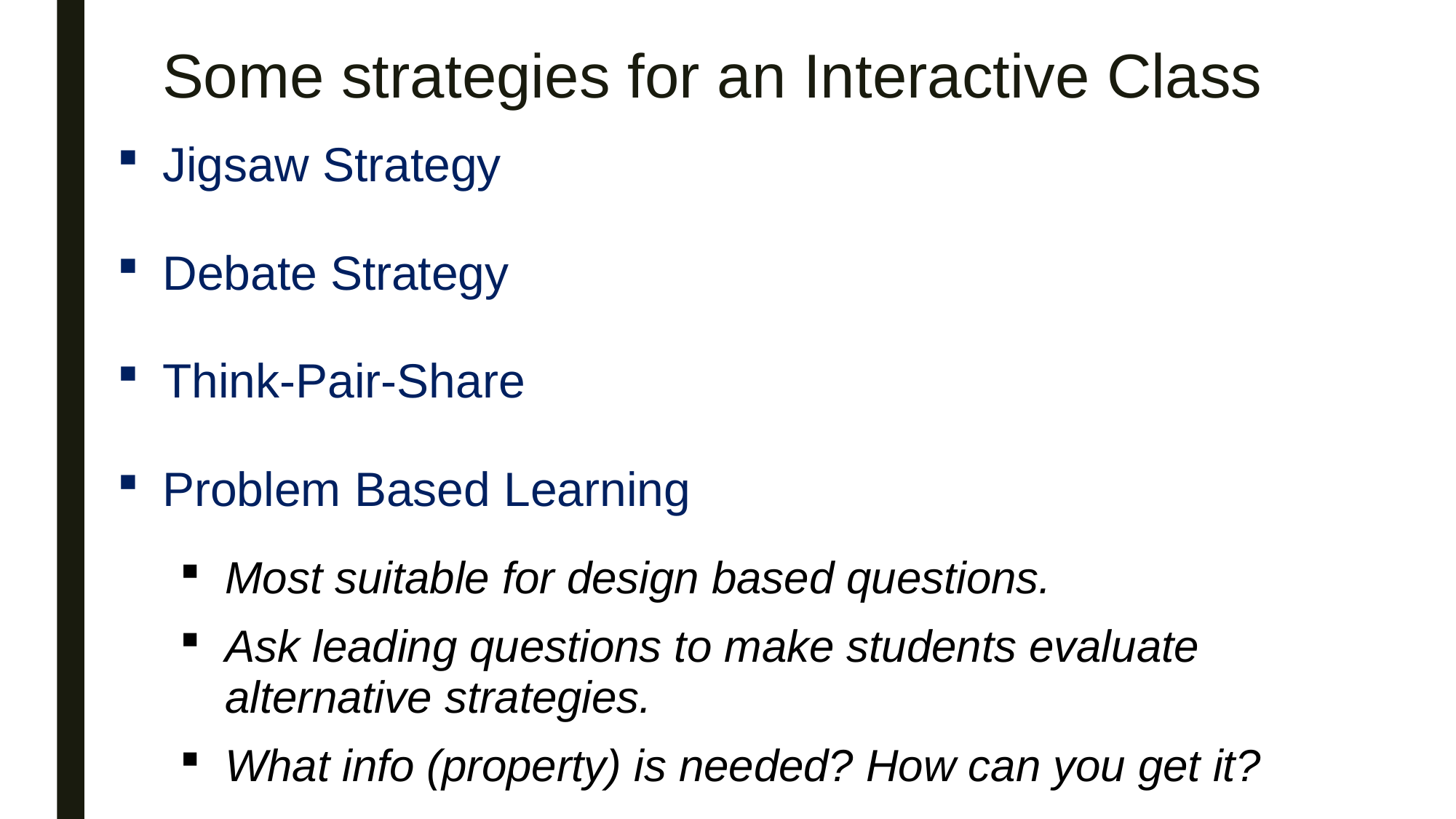

Some strategies for an Interactive Class
Jigsaw Strategy
Debate Strategy
Think-Pair-Share
Problem Based Learning
Most suitable for design based questions.
Ask leading questions to make students evaluate alternative strategies.
What info (property) is needed? How can you get it?